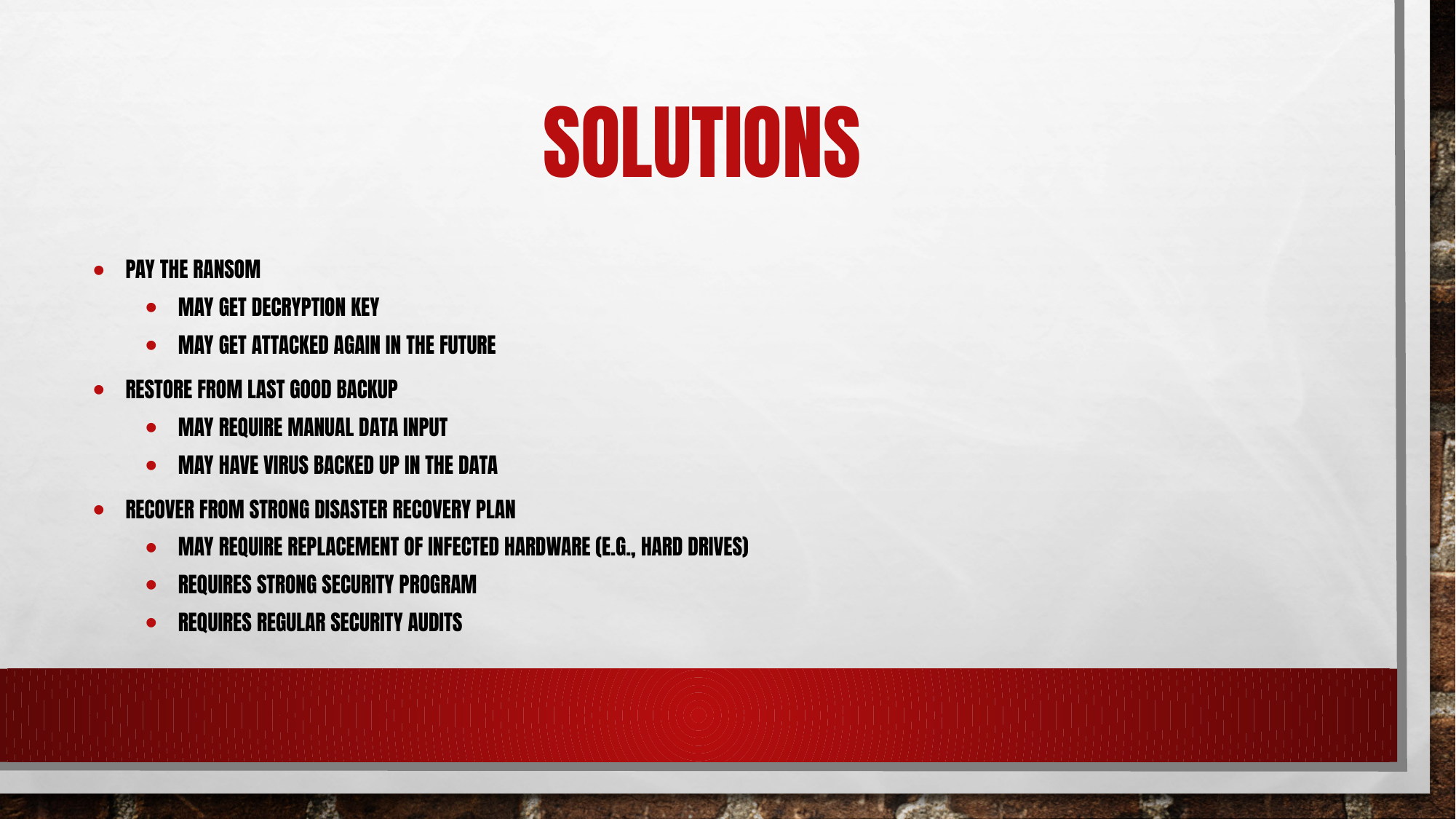

# Solutions
Pay the ransom
May get decryption key
May get attacked again in the future
Restore from last good backup
May require manual data input
May have virus backed up in the data
Recover from strong disaster recovery plan
May require replacement of infected hardware (e.g., hard drives)
Requires strong security program
Requires regular security audits